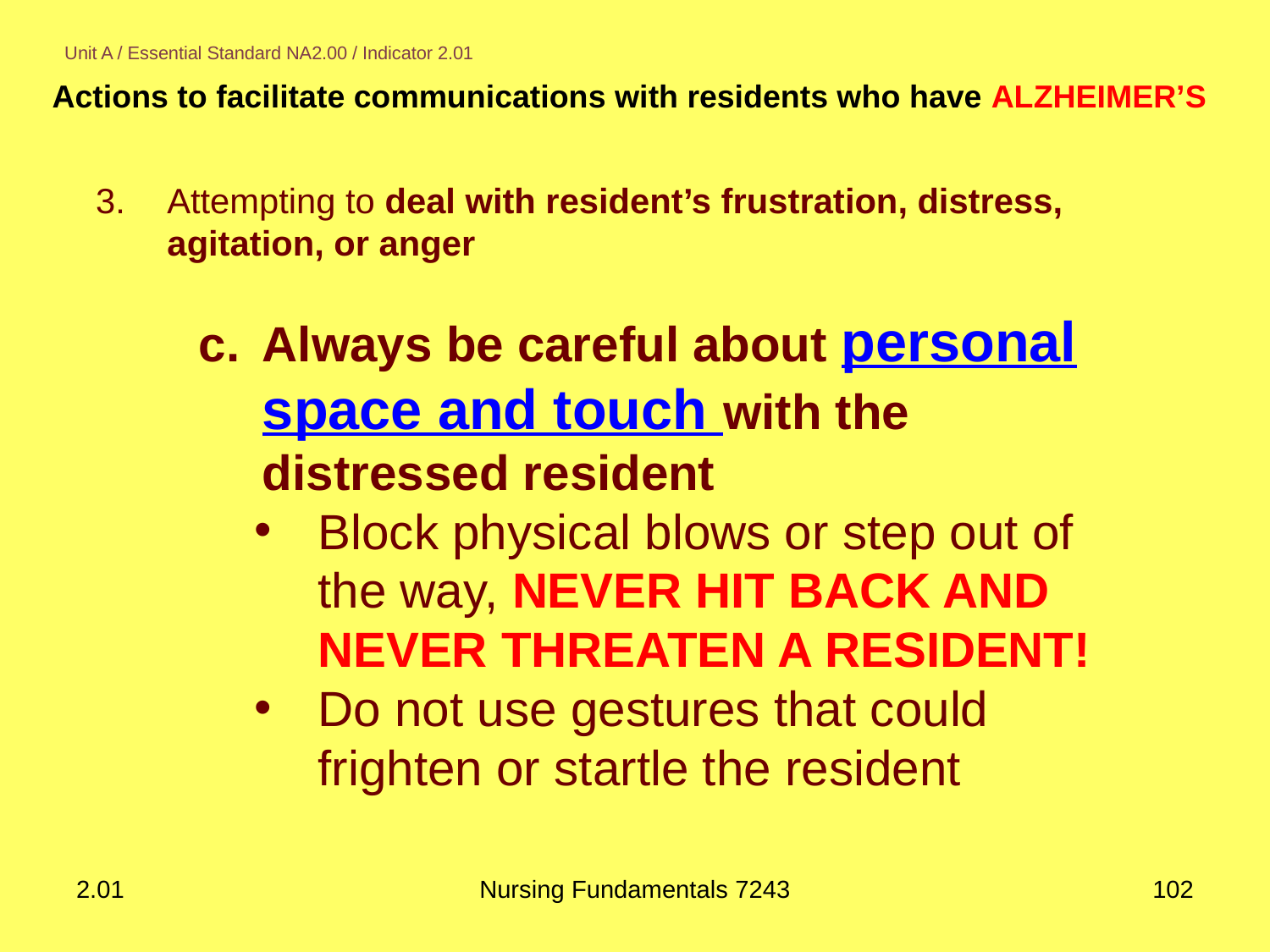

#
Unit A / Essential Standard NA2.00 / Indicator 2.01
Actions to facilitate communications with residents who have ALZHEIMER’S

Attempting to deal with resident’s frustration, distress, agitation, or anger

Always be careful about personal space and touch with the distressed resident
Block physical blows or step out of the way, NEVER HIT BACK AND NEVER THREATEN A RESIDENT!
Do not use gestures that could frighten or startle the resident

2.01
Nursing Fundamentals 7243
102